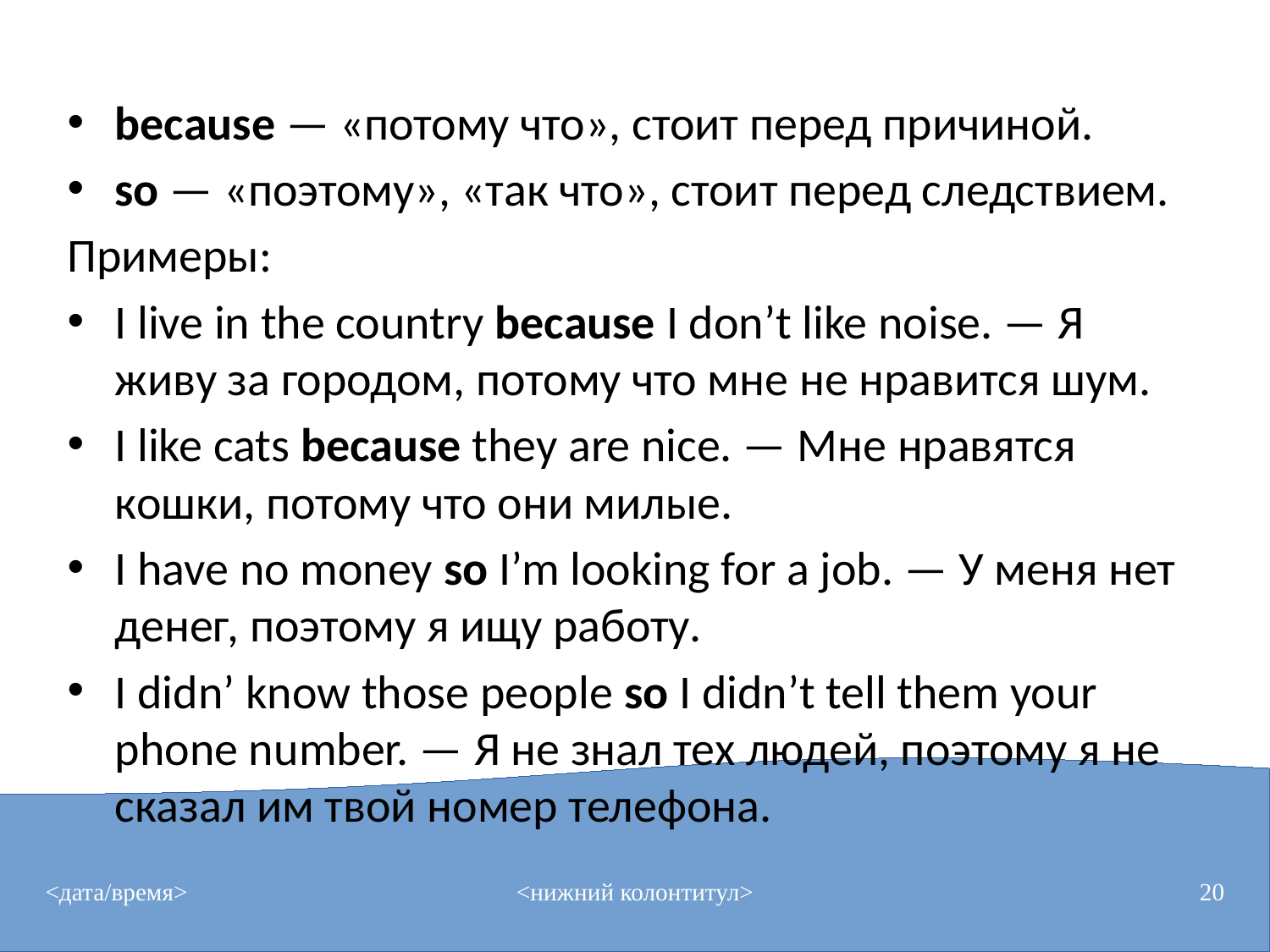

# because — «потому что», стоит перед причиной.
so — «поэтому», «так что», стоит перед следствием.
Примеры:
I live in the country because I don’t like noise. — Я живу за городом, потому что мне не нравится шум.
I like cats because they are nice. — Мне нравятся кошки, потому что они милые.
I have no money so I’m looking for a job. — У меня нет денег, поэтому я ищу работу.
I didn’ know those people so I didn’t tell them your phone number. — Я не знал тех людей, поэтому я не сказал им твой номер телефона.